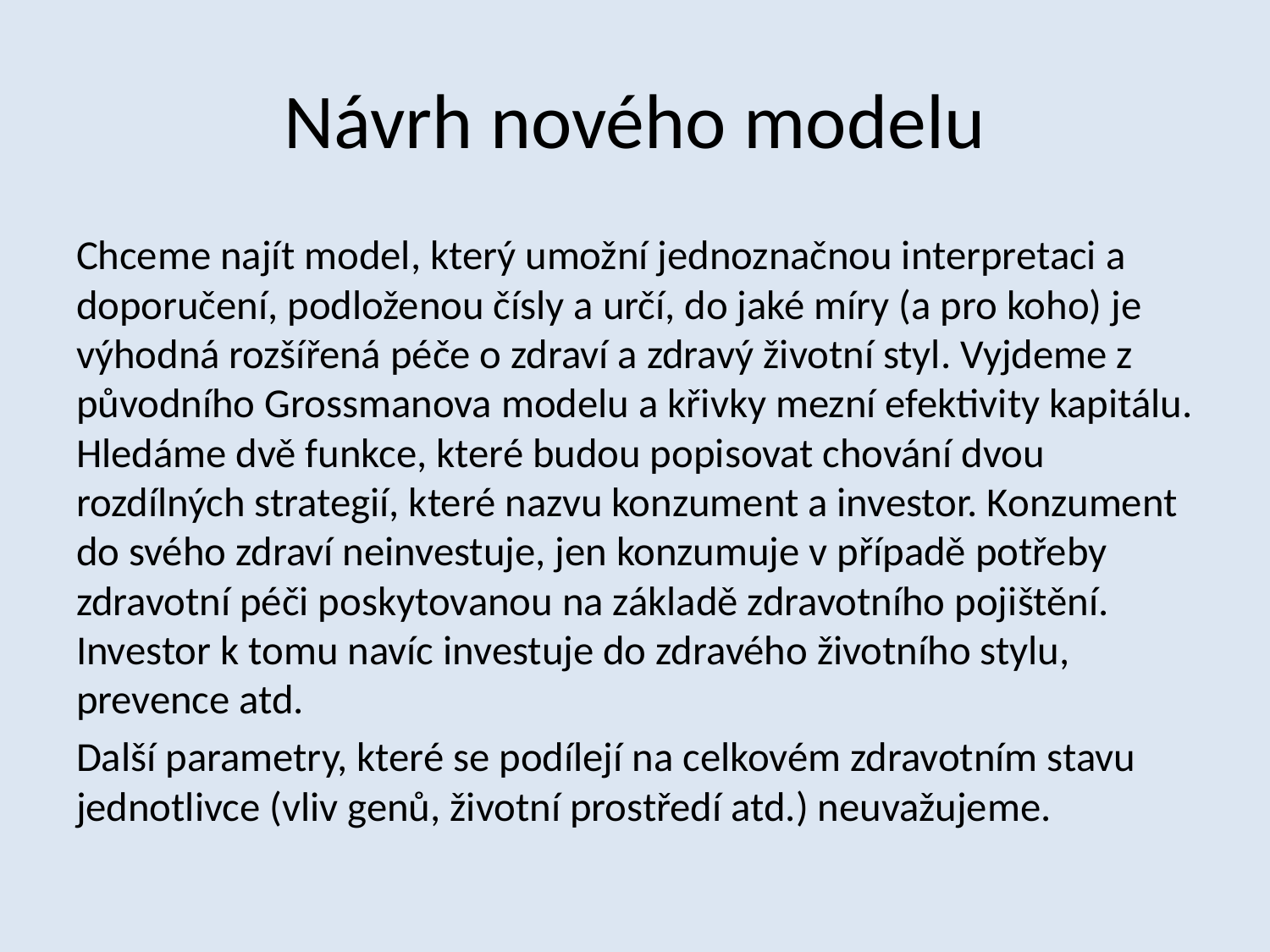

# Návrh nového modelu
Chceme najít model, který umožní jednoznačnou interpretaci a doporučení, podloženou čísly a určí, do jaké míry (a pro koho) je výhodná rozšířená péče o zdraví a zdravý životní styl. Vyjdeme z původního Grossmanova modelu a křivky mezní efektivity kapitálu. Hledáme dvě funkce, které budou popisovat chování dvou rozdílných strategií, které nazvu konzument a investor. Konzument do svého zdraví neinvestuje, jen konzumuje v případě potřeby zdravotní péči poskytovanou na základě zdravotního pojištění. Investor k tomu navíc investuje do zdravého životního stylu, prevence atd.
Další parametry, které se podílejí na celkovém zdravotním stavu jednotlivce (vliv genů, životní prostředí atd.) neuvažujeme.